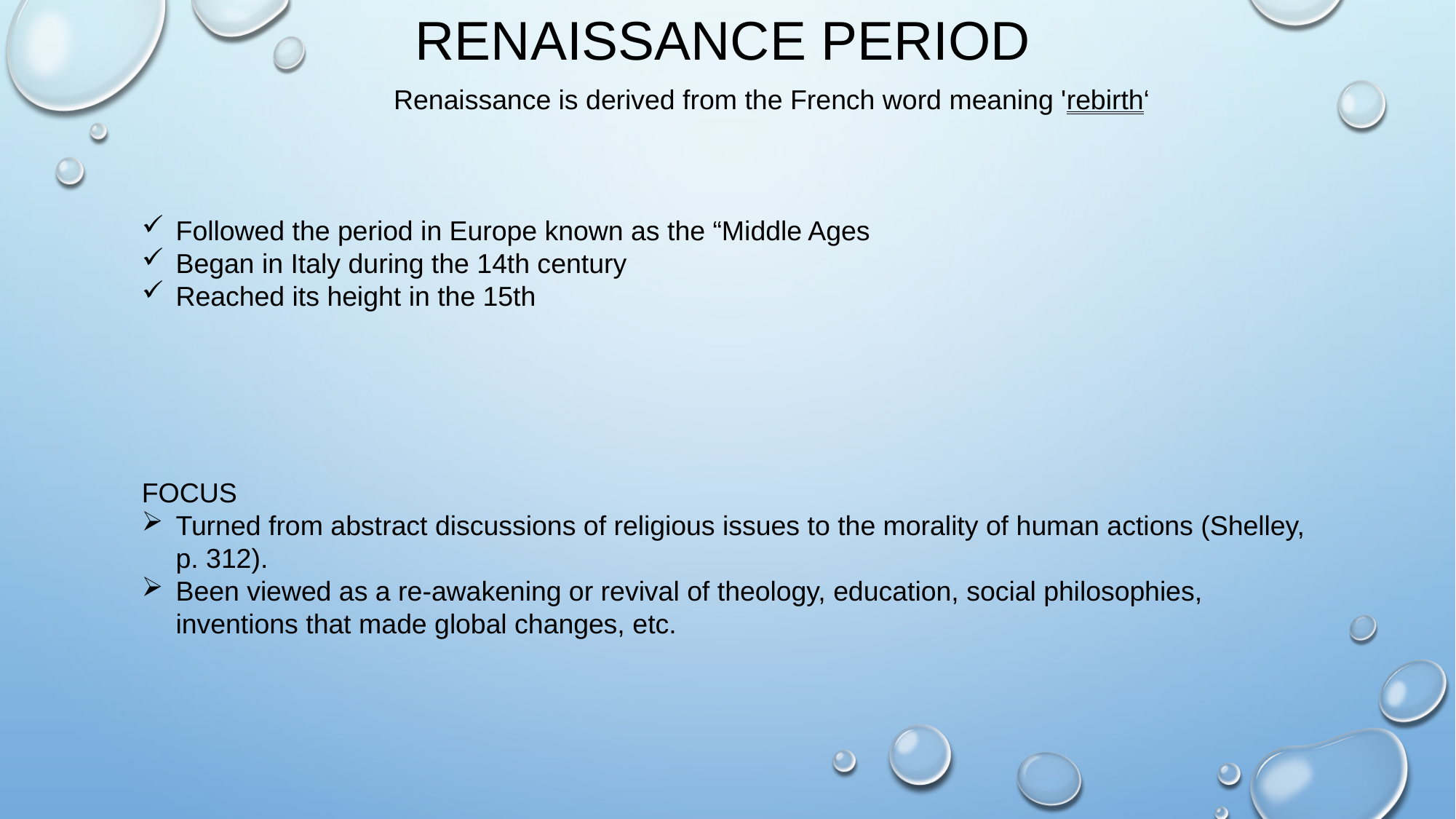

RENAISSANCE PERIOD
                                 Renaissance is derived from the French word meaning 'rebirth‘

Followed the period in Europe known as the “Middle Ages
Began in Italy during the 14th century
Reached its height in the 15th

FOCUS
Turned from abstract discussions of religious issues to the morality of human actions (Shelley, p. 312).
Been viewed as a re-awakening or revival of theology, education, social philosophies, inventions that made global changes, etc.